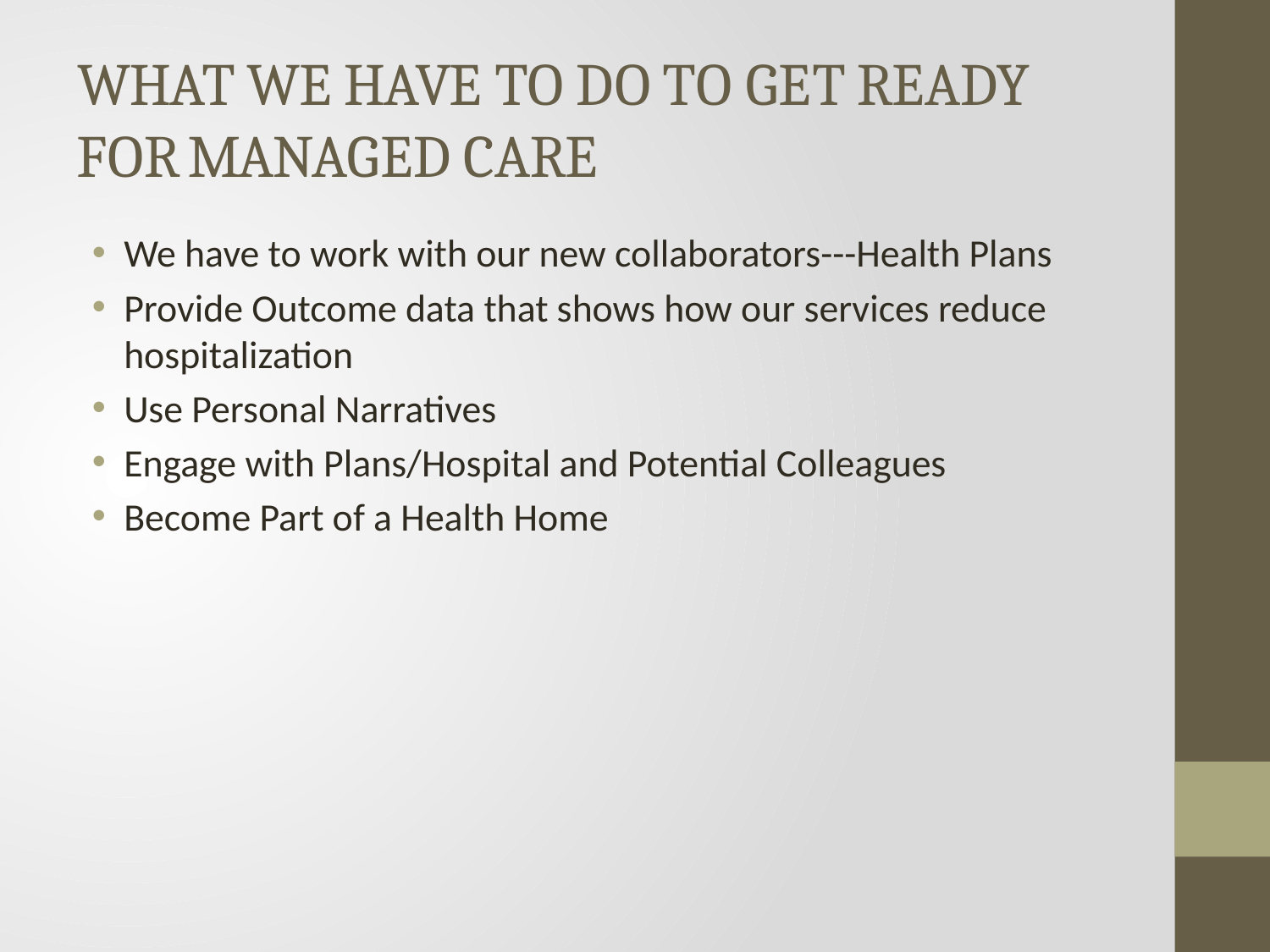

# WHAT WE HAVE TO DO TO GET READY FOR MANAGED CARE
We have to work with our new collaborators---Health Plans
Provide Outcome data that shows how our services reduce hospitalization
Use Personal Narratives
Engage with Plans/Hospital and Potential Colleagues
Become Part of a Health Home